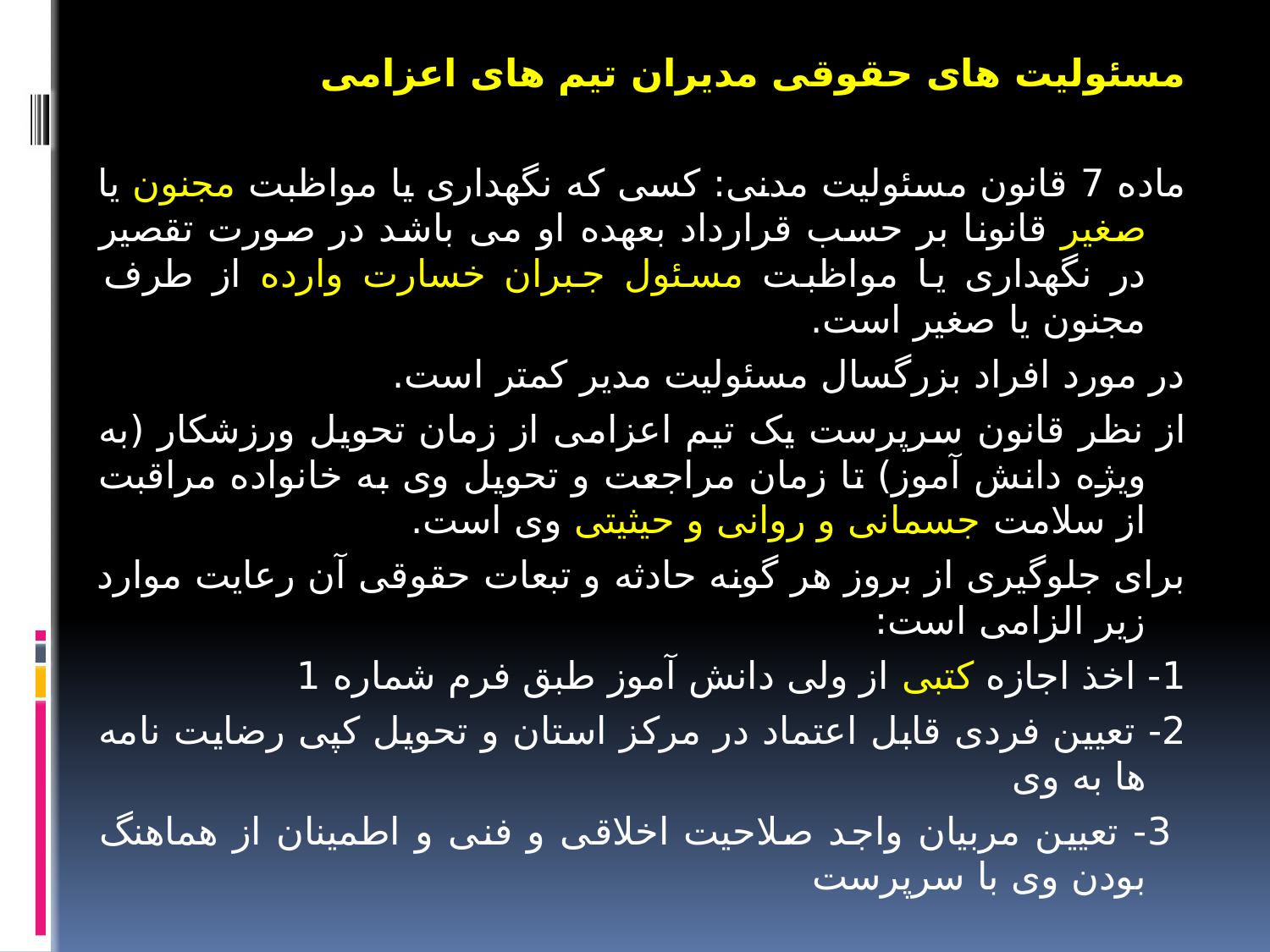

مسئولیت های حقوقی مدیران تیم های اعزامی

ماده 7 قانون مسئولیت مدنی: کسی که نگهداری یا مواظبت مجنون یا صغیر قانونا بر حسب قرارداد بعهده او می باشد در صورت تقصیر در نگهداری یا مواظبت مسئول جبران خسارت وارده از طرف مجنون یا صغیر است.
در مورد افراد بزرگسال مسئولیت مدیر کمتر است.
از نظر قانون سرپرست یک تیم اعزامی از زمان تحویل ورزشکار (به ویژه دانش آموز) تا زمان مراجعت و تحویل وی به خانواده مراقبت از سلامت جسمانی و روانی و حیثیتی وی است.
برای جلوگیری از بروز هر گونه حادثه و تبعات حقوقی آن رعایت موارد زیر الزامی است:
1- اخذ اجازه کتبی از ولی دانش آموز طبق فرم شماره 1
2- تعیین فردی قابل اعتماد در مرکز استان و تحویل کپی رضایت نامه ها به وی
 3- تعیین مربیان واجد صلاحیت اخلاقی و فنی و اطمینان از هماهنگ بودن وی با سرپرست